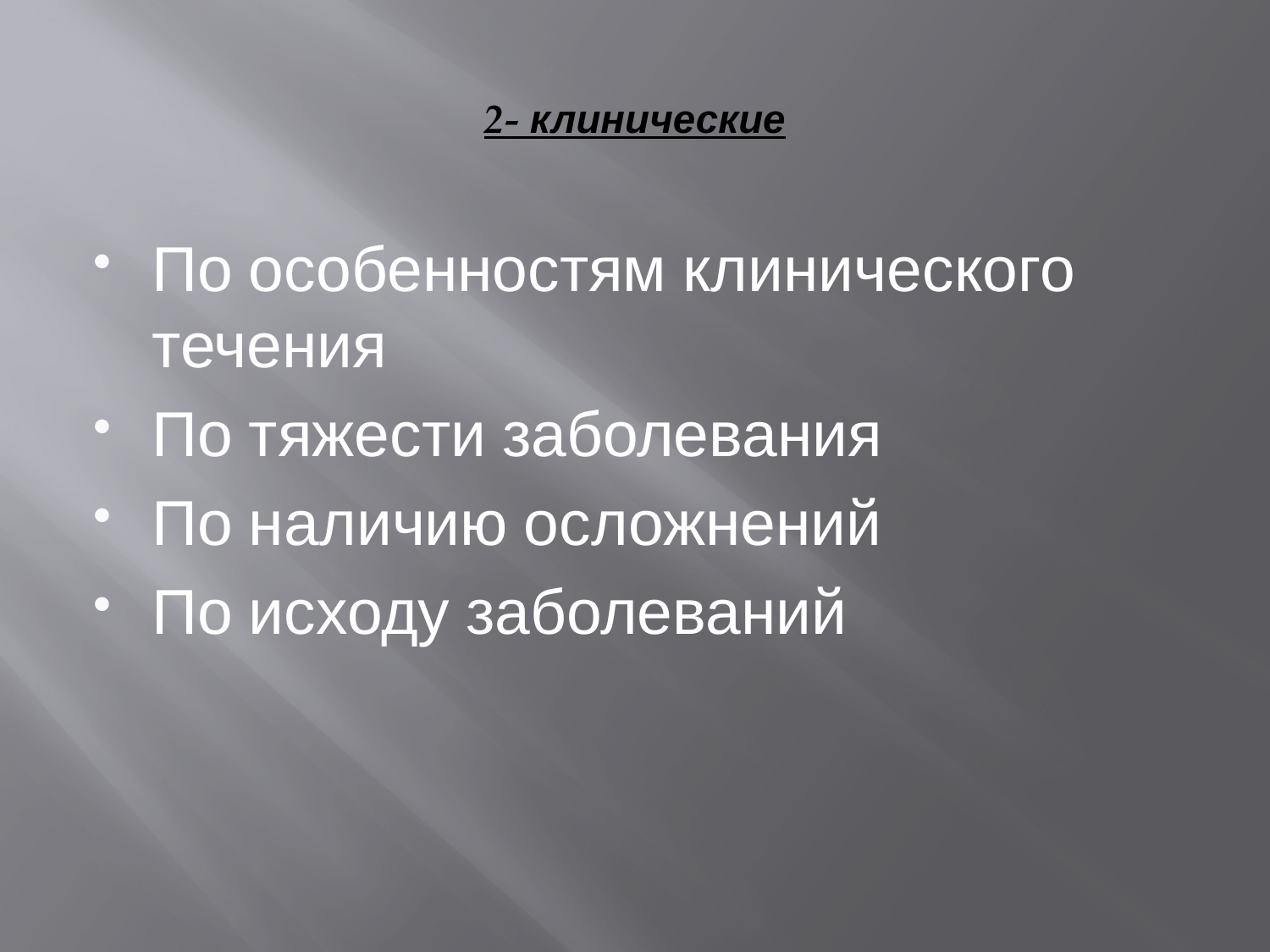

# 2- клинические
По особенностям клинического течения
По тяжести заболевания
По наличию осложнений
По исходу заболеваний